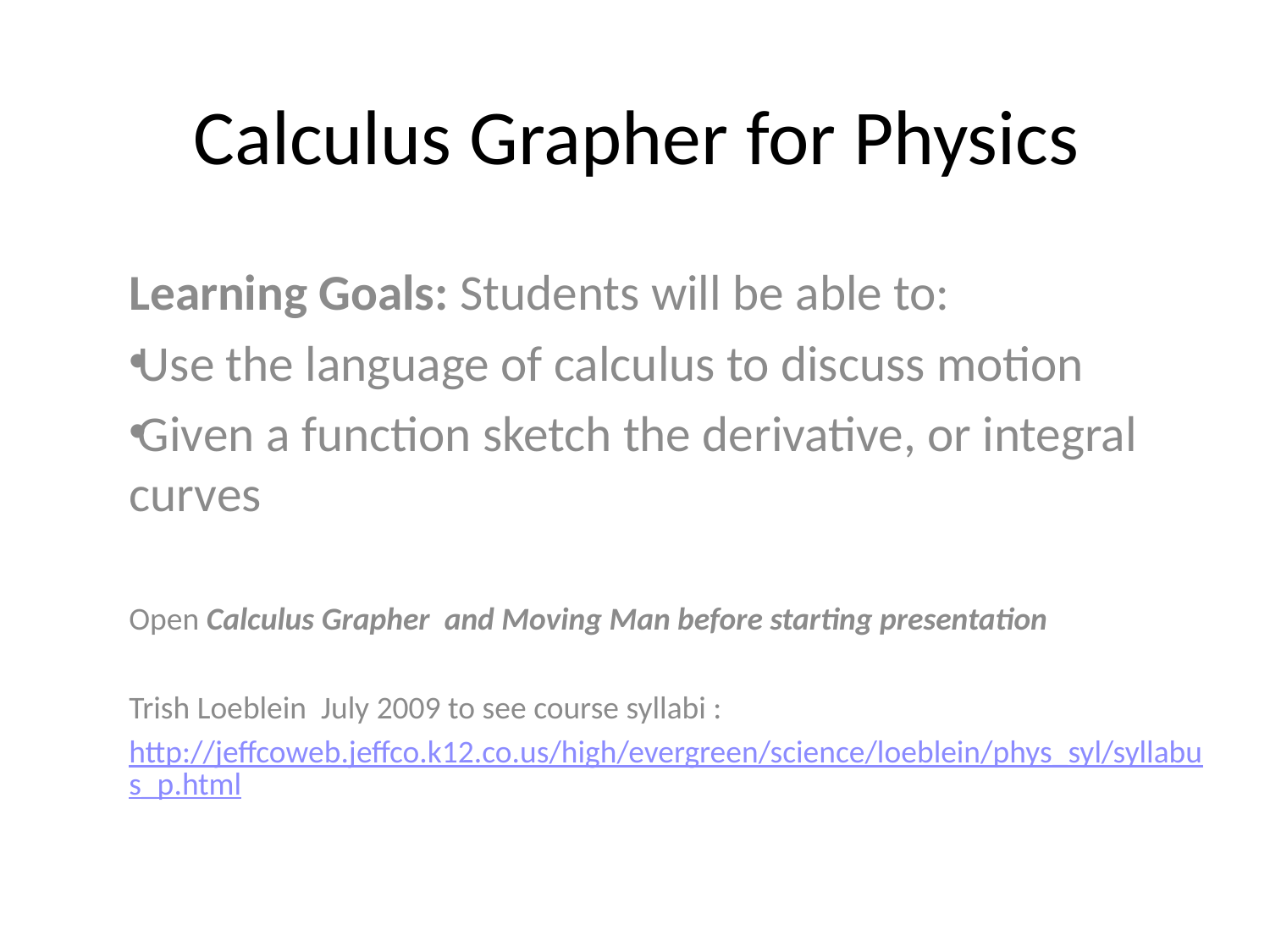

# Calculus Grapher for Physics
Learning Goals: Students will be able to:
Use the language of calculus to discuss motion
Given a function sketch the derivative, or integral curves

Open Calculus Grapher  and Moving Man before starting presentation

Trish Loeblein  July 2009 to see course syllabi :
http://jeffcoweb.jeffco.k12.co.us/high/evergreen/science/loeblein/phys_syl/syllabus_p.html